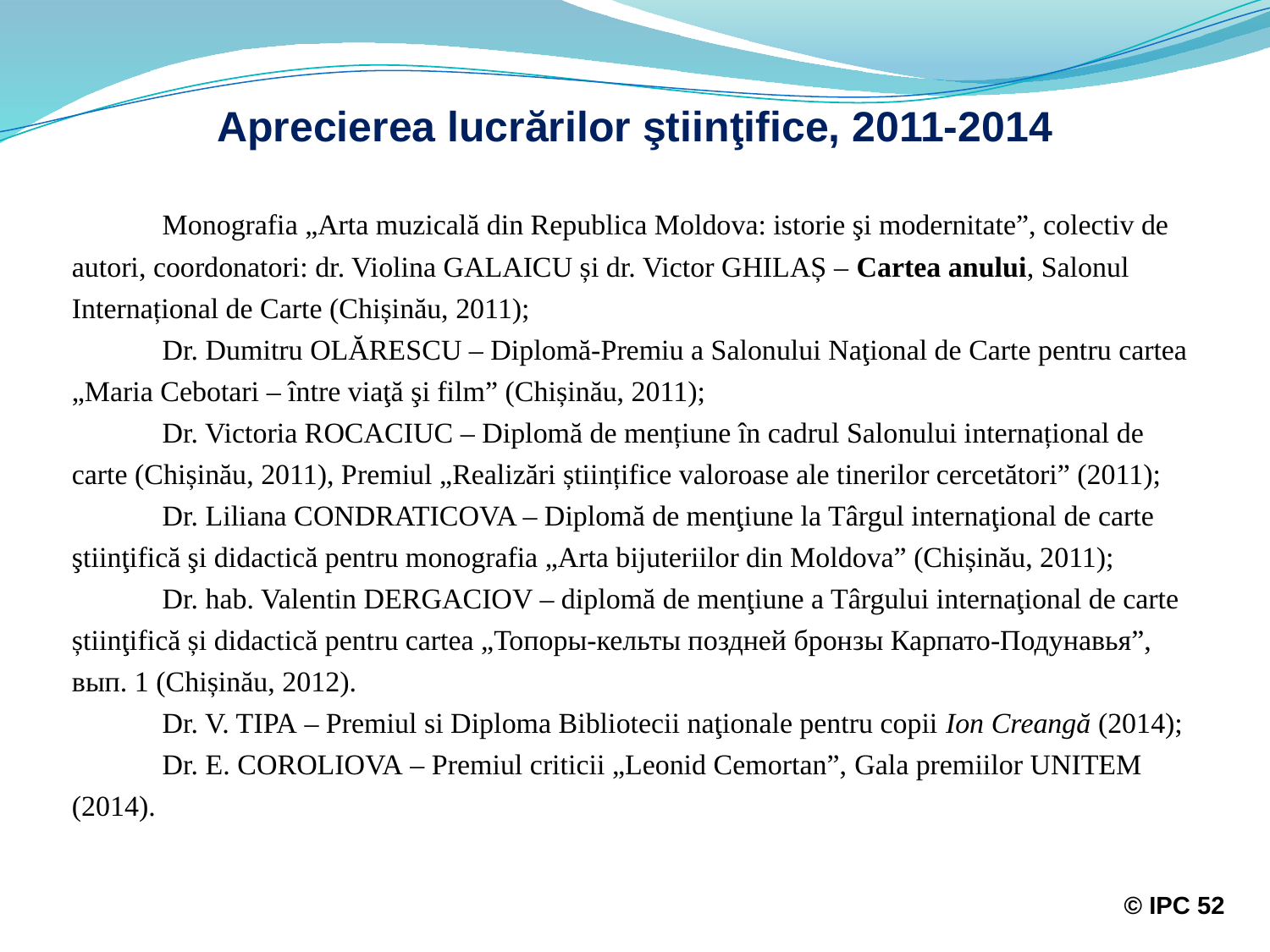

# Aprecierea lucrărilor ştiinţifice, 2011-2014
	Monografia „Arta muzicală din Republica Moldova: istorie şi modernitate”, colectiv de autori, coordonatori: dr. Violina GALAICU și dr. Victor GHILAȘ – Cartea anului, Salonul Internațional de Carte (Chișinău, 2011);
	Dr. Dumitru OLĂRESCU – Diplomă-Premiu a Salonului Naţional de Carte pentru cartea „Maria Cebotari – între viaţă şi film” (Chișinău, 2011);
	Dr. Victoria ROCACIUC – Diplomă de mențiune în cadrul Salonului internațional de carte (Chișinău, 2011), Premiul „Realizări științifice valoroase ale tinerilor cercetători” (2011);
	Dr. Liliana CONDRATICOVA – Diplomă de menţiune la Târgul internaţional de carte ştiinţifică şi didactică pentru monografia „Arta bijuteriilor din Moldova” (Chișinău, 2011);
	Dr. hab. Valentin DERGACIOV – diplomă de menţiune a Târgului internaţional de carte știinţifică și didactică pentru cartea „Топоры-кельты поздней бронзы Карпато-Подунавья”, вып. 1 (Chișinău, 2012).
	Dr. V. TIPA – Premiul si Diploma Bibliotecii naţionale pentru copii Ion Creangă (2014);
	Dr. E. COROLIOVA – Premiul criticii „Leonid Cemortan”, Gala premiilor UNITEM (2014).

© IPC 52